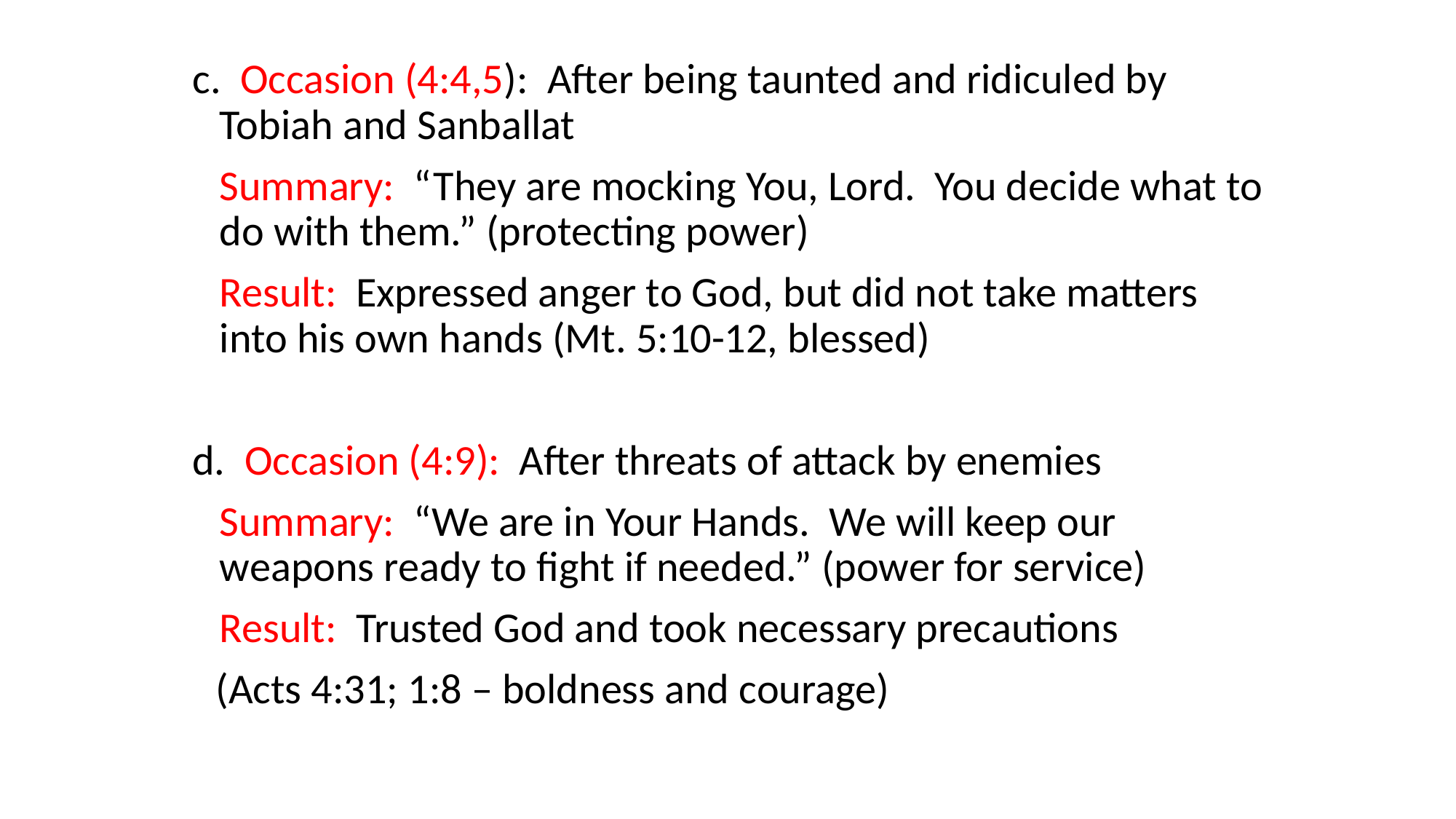

#
c.  Occasion (4:4,5):  After being taunted and ridiculed by Tobiah and Sanballat
	Summary:  “They are mocking You, Lord.  You decide what to do with them.” (protecting power)
	Result:  Expressed anger to God, but did not take matters into his own hands (Mt. 5:10-12, blessed)

d.  Occasion (4:9):  After threats of attack by enemies
	Summary:  “We are in Your Hands.  We will keep our weapons ready to fight if needed.” (power for service)
	Result:  Trusted God and took necessary precautions
   (Acts 4:31; 1:8 – boldness and courage)